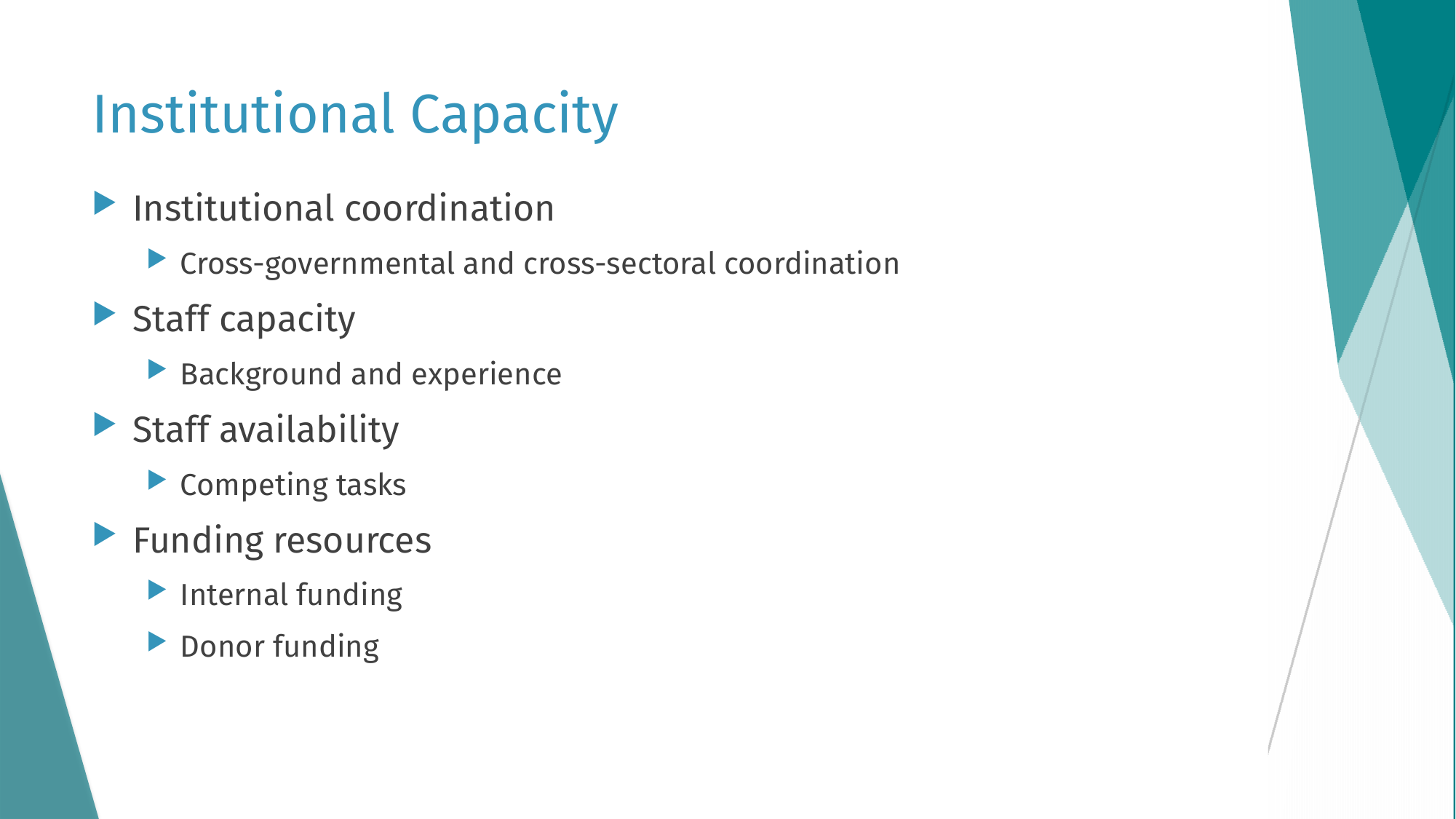

# Institutional Capacity
Institutional coordination
Cross-governmental and cross-sectoral coordination
Staff capacity
Background and experience
Staff availability
Competing tasks
Funding resources
Internal funding
Donor funding